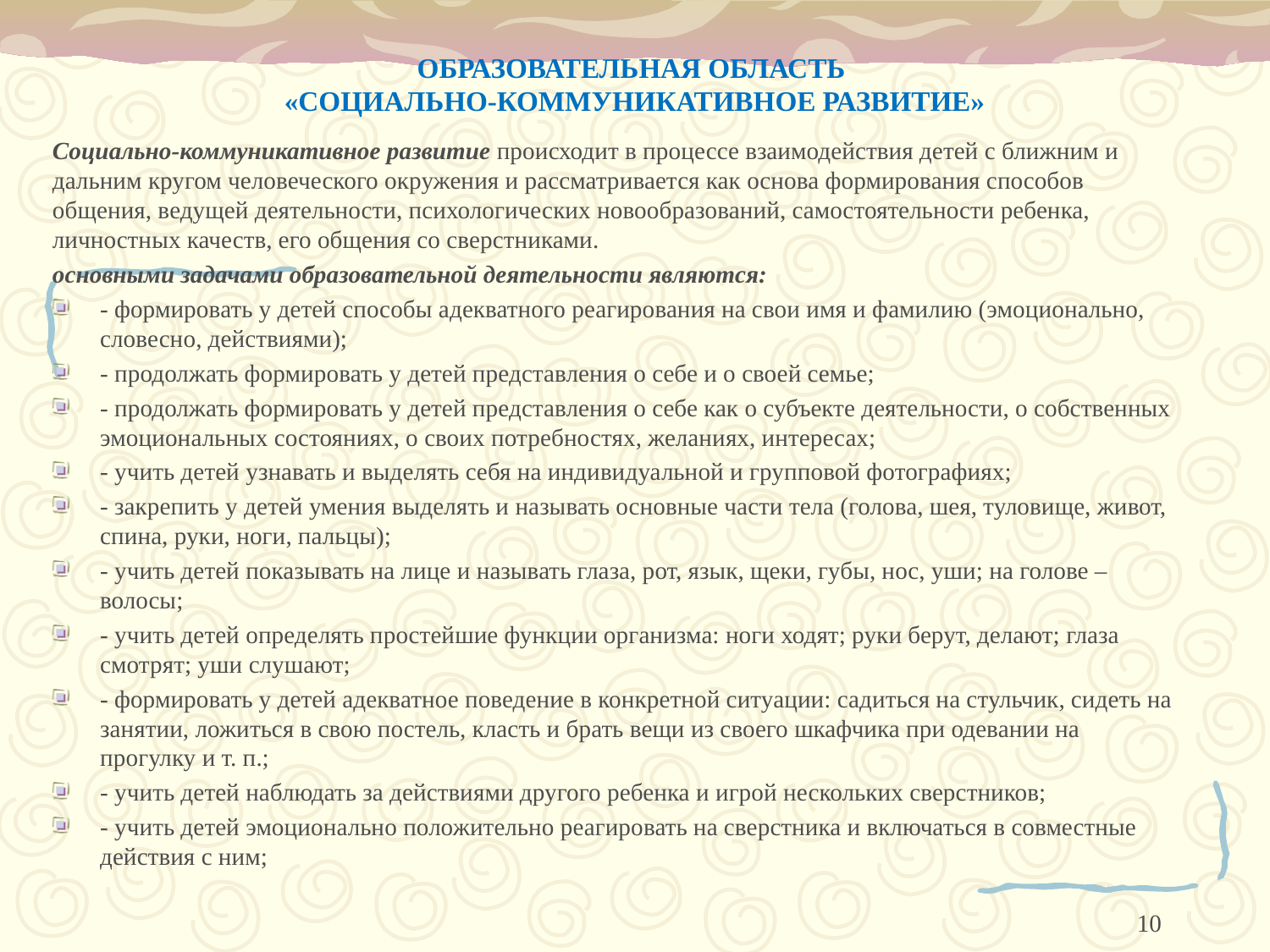

# ОБРАЗОВАТЕЛЬНАЯ ОБЛАСТЬ «СОЦИАЛЬНО-КОММУНИКАТИВНОЕ РАЗВИТИЕ»
Социально-коммуникативное развитие происходит в процессе взаимодействия детей с ближним и дальним кругом человеческого окружения и рассматривается как основа формирования способов общения, ведущей деятельности, психологических новообразований, самостоятельности ребенка, личностных качеств, его общения со сверстниками.
основными задачами образовательной деятельности являются:
- формировать у детей способы адекватного реагирования на свои имя и фамилию (эмоционально, словесно, действиями);
- продолжать формировать у детей представления о себе и о своей семье;
- продолжать формировать у детей представления о себе как о субъекте деятельности, о собственных эмоциональных состояниях, о своих потребностях, желаниях, интересах;
- учить детей узнавать и выделять себя на индивидуальной и групповой фотографиях;
- закрепить у детей умения выделять и называть основные части тела (голова, шея, туловище, живот, спина, руки, ноги, пальцы);
- учить детей показывать на лице и называть глаза, рот, язык, щеки, губы, нос, уши; на голове – волосы;
- учить детей определять простейшие функции организма: ноги ходят; руки берут, делают; глаза смотрят; уши слушают;
- формировать у детей адекватное поведение в конкретной ситуации: садиться на стульчик, сидеть на занятии, ложиться в свою постель, класть и брать вещи из своего шкафчика при одевании на прогулку и т. п.;
- учить детей наблюдать за действиями другого ребенка и игрой нескольких сверстников;
- учить детей эмоционально положительно реагировать на сверстника и включаться в совместные действия с ним;
10